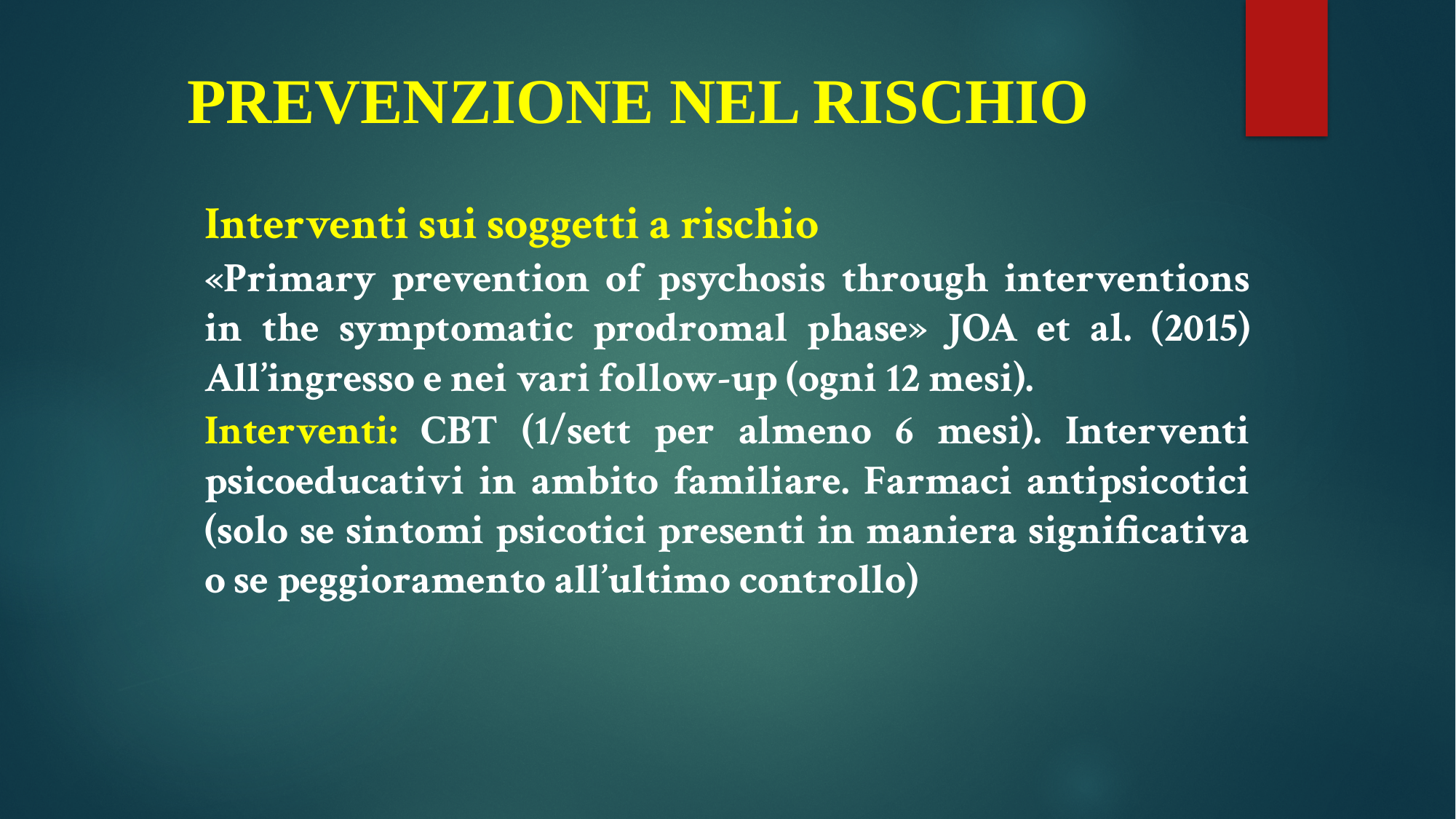

# PREVENZIONE NEL RISCHIO
Interventi sui soggetti a rischio
«Primary prevention of psychosis through interventions in the symptomatic prodromal phase» JOA et al. (2015) All’ingresso e nei vari follow-up (ogni 12 mesi).
Interventi: CBT (1/sett per almeno 6 mesi). Interventi psicoeducativi in ambito familiare. Farmaci antipsicotici (solo se sintomi psicotici presenti in maniera significativa o se peggioramento all’ultimo controllo)